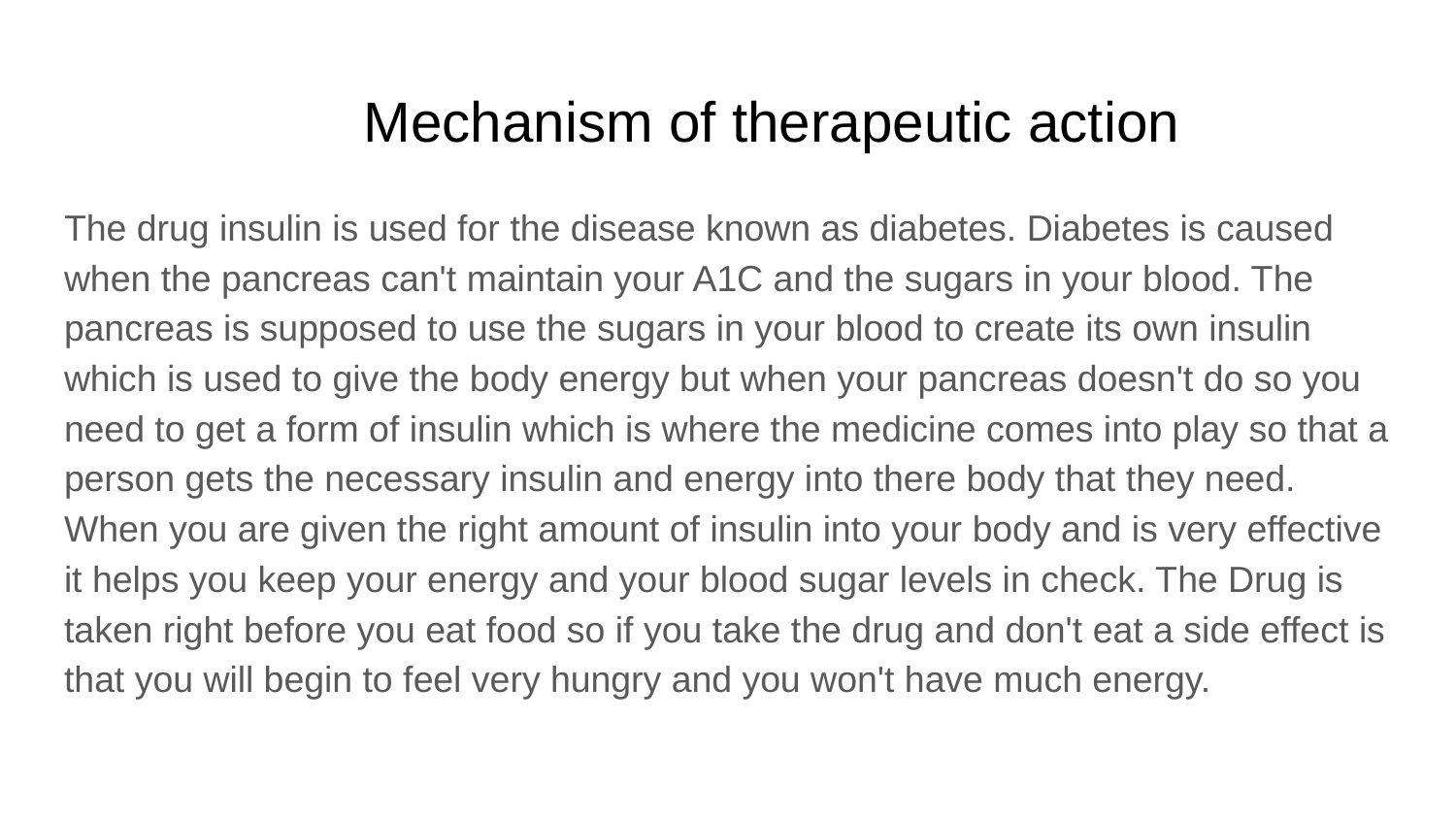

# Mechanism of therapeutic action
The drug insulin is used for the disease known as diabetes. Diabetes is caused when the pancreas can't maintain your A1C and the sugars in your blood. The pancreas is supposed to use the sugars in your blood to create its own insulin which is used to give the body energy but when your pancreas doesn't do so you need to get a form of insulin which is where the medicine comes into play so that a person gets the necessary insulin and energy into there body that they need. When you are given the right amount of insulin into your body and is very effective it helps you keep your energy and your blood sugar levels in check. The Drug is taken right before you eat food so if you take the drug and don't eat a side effect is that you will begin to feel very hungry and you won't have much energy.